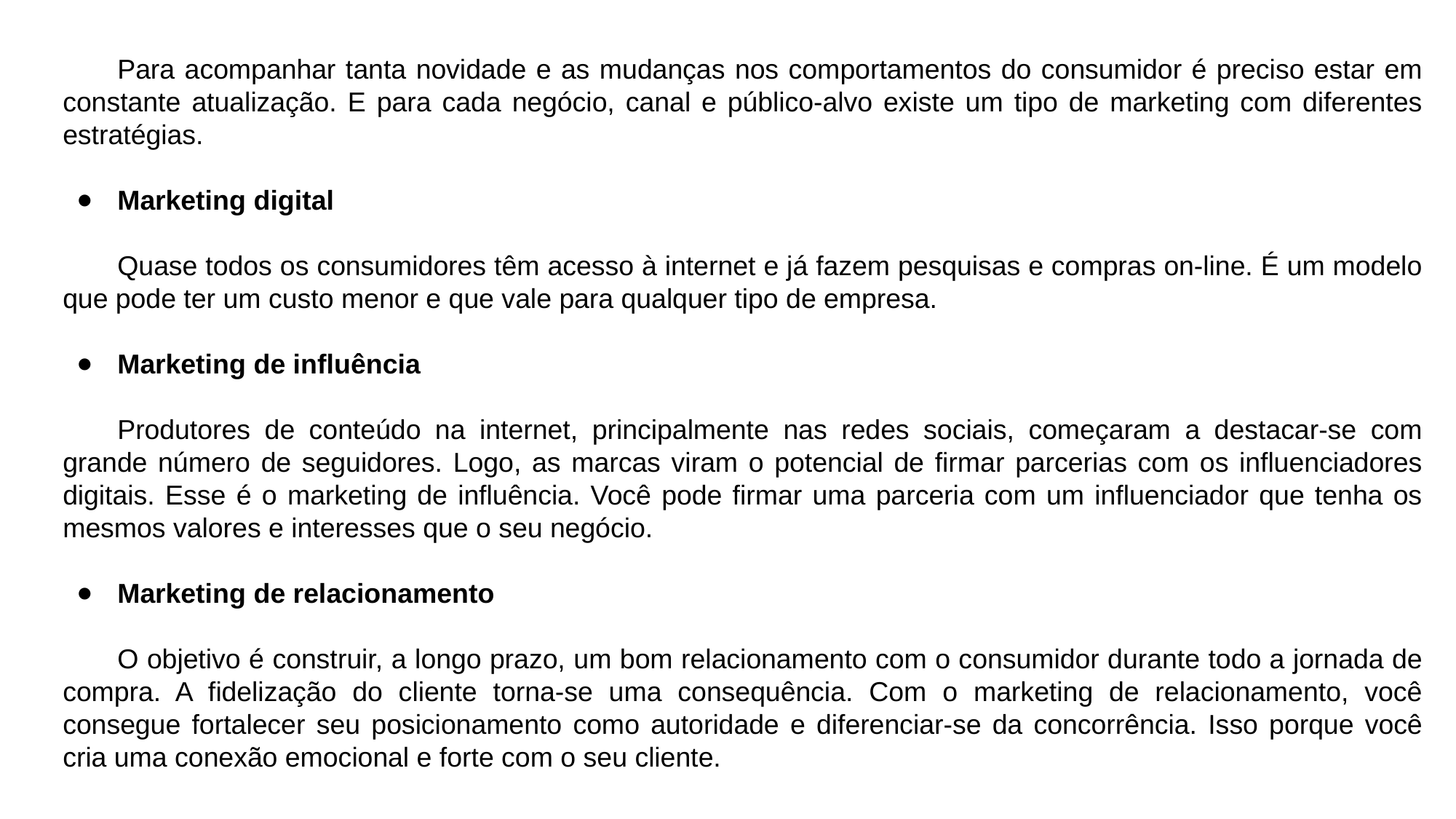

Para acompanhar tanta novidade e as mudanças nos comportamentos do consumidor é preciso estar em constante atualização. E para cada negócio, canal e público-alvo existe um tipo de marketing com diferentes estratégias.

Marketing digital

Quase todos os consumidores têm acesso à internet e já fazem pesquisas e compras on-line. É um modelo que pode ter um custo menor e que vale para qualquer tipo de empresa.

Marketing de influência

Produtores de conteúdo na internet, principalmente nas redes sociais, começaram a destacar-se com grande número de seguidores. Logo, as marcas viram o potencial de firmar parcerias com os influenciadores digitais. Esse é o marketing de influência. Você pode firmar uma parceria com um influenciador que tenha os mesmos valores e interesses que o seu negócio.

Marketing de relacionamento

O objetivo é construir, a longo prazo, um bom relacionamento com o consumidor durante todo a jornada de compra. A fidelização do cliente torna-se uma consequência. Com o marketing de relacionamento, você consegue fortalecer seu posicionamento como autoridade e diferenciar-se da concorrência. Isso porque você cria uma conexão emocional e forte com o seu cliente.